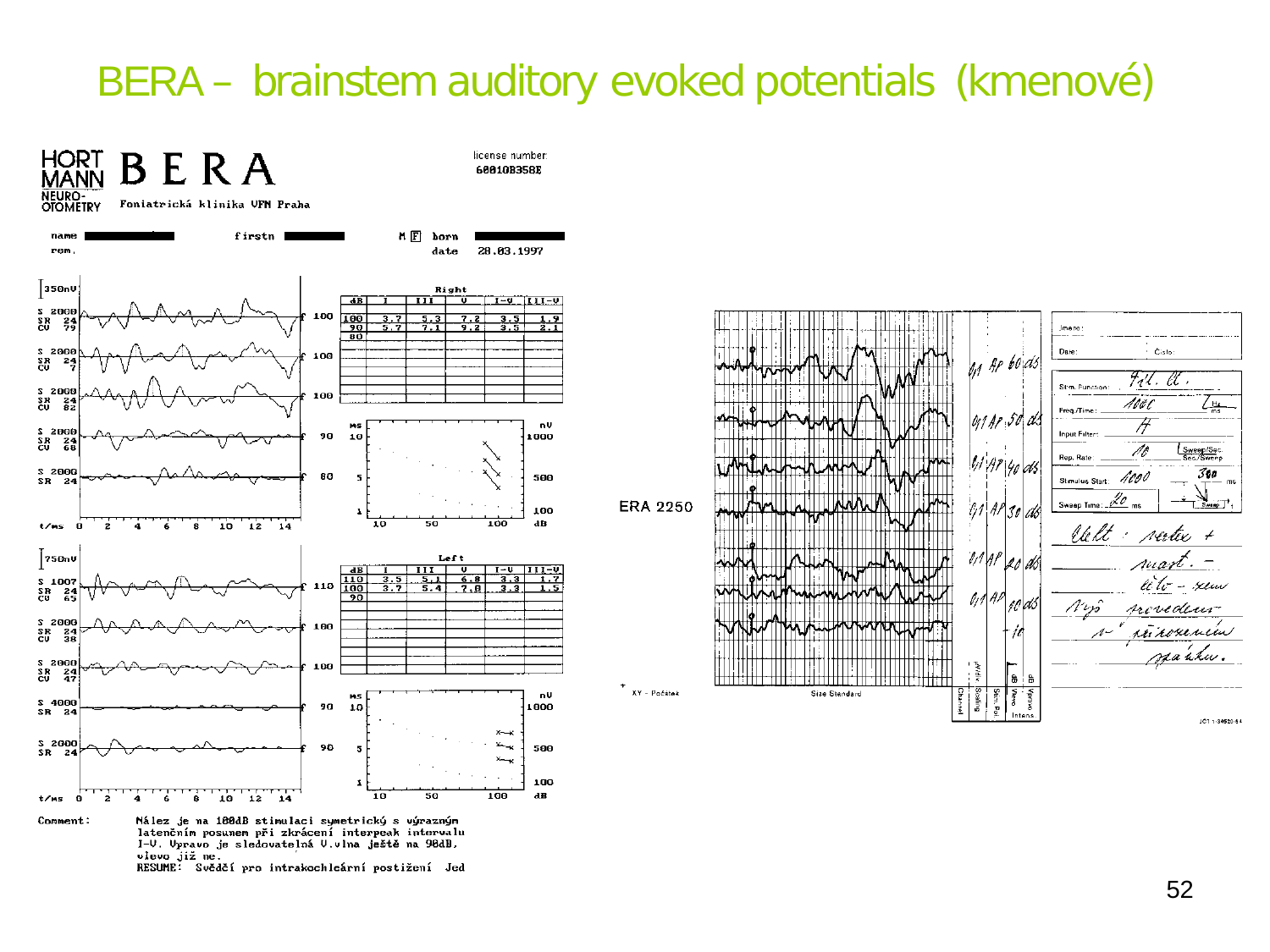

# BERA – brainstem auditory evoked potentials (kmenové)

52